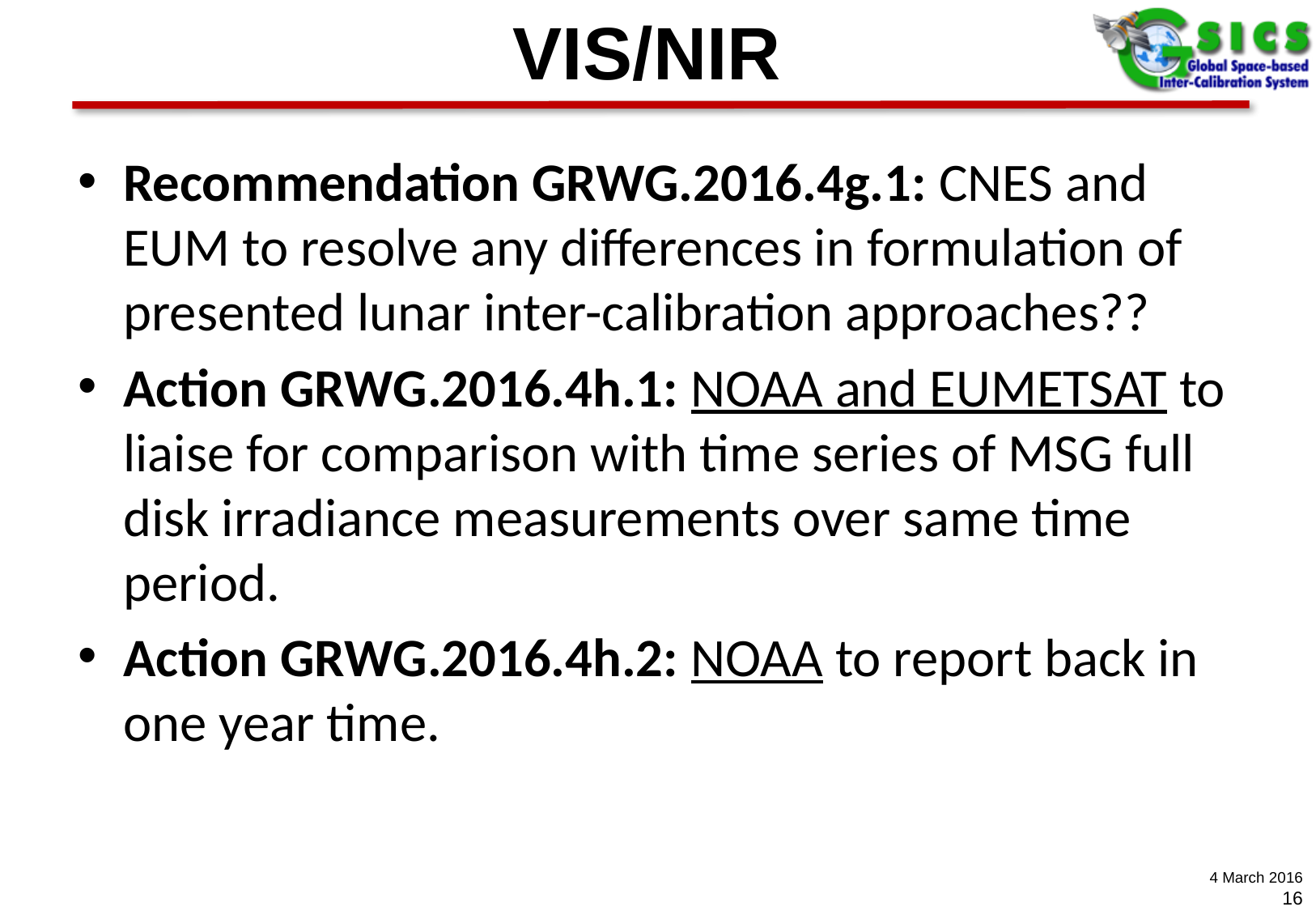

# VIS/NIR
Recommendation GRWG.2016.4g.1: CNES and EUM to resolve any differences in formulation of presented lunar inter-calibration approaches??
Action GRWG.2016.4h.1: NOAA and EUMETSAT to liaise for comparison with time series of MSG full disk irradiance measurements over same time period.
Action GRWG.2016.4h.2: NOAA to report back in one year time.